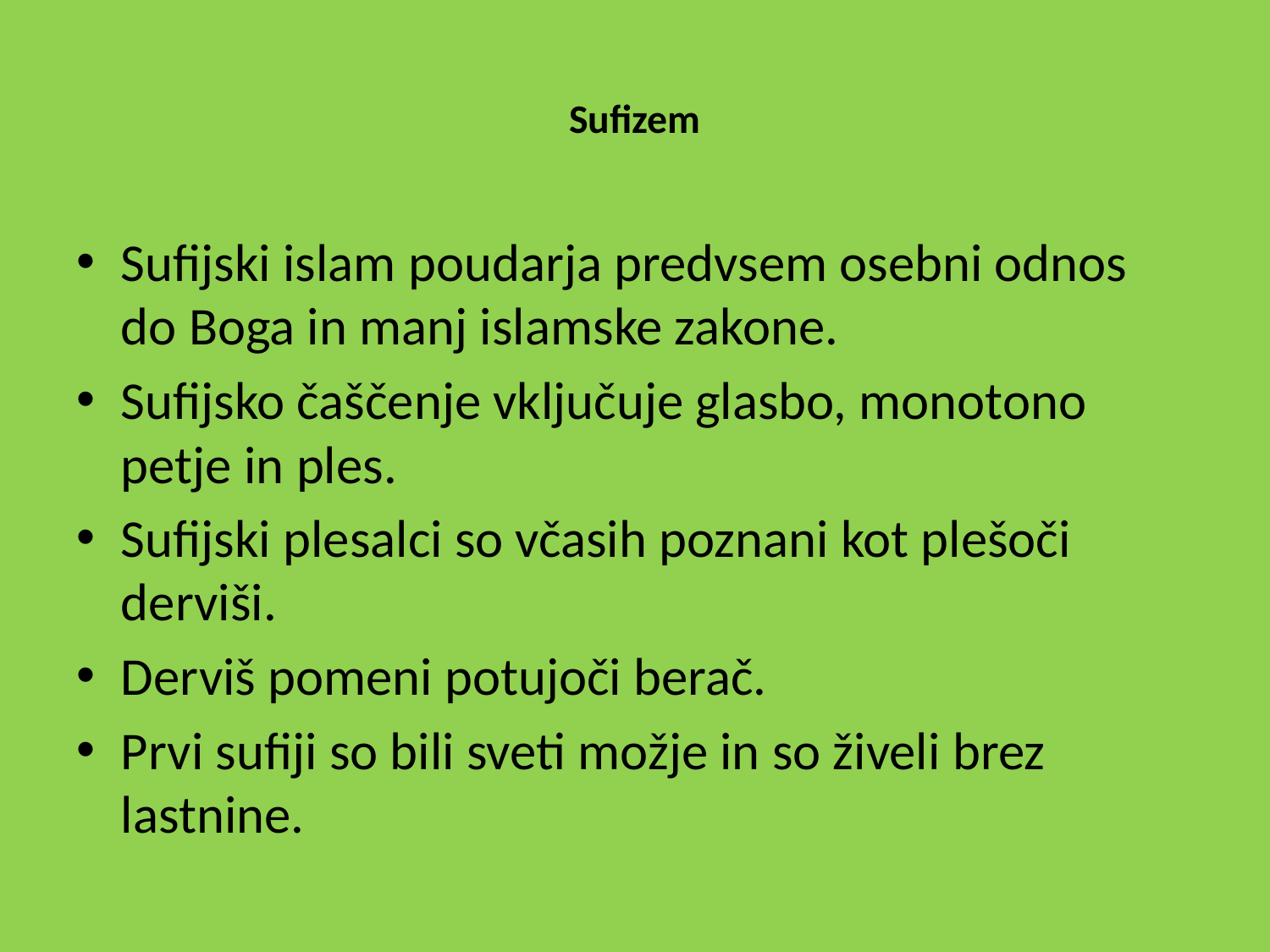

# Sufizem
Sufijski islam poudarja predvsem osebni odnos do Boga in manj islamske zakone.
Sufijsko čaščenje vključuje glasbo, monotono petje in ples.
Sufijski plesalci so včasih poznani kot plešoči derviši.
Derviš pomeni potujoči berač.
Prvi sufiji so bili sveti možje in so živeli brez lastnine.